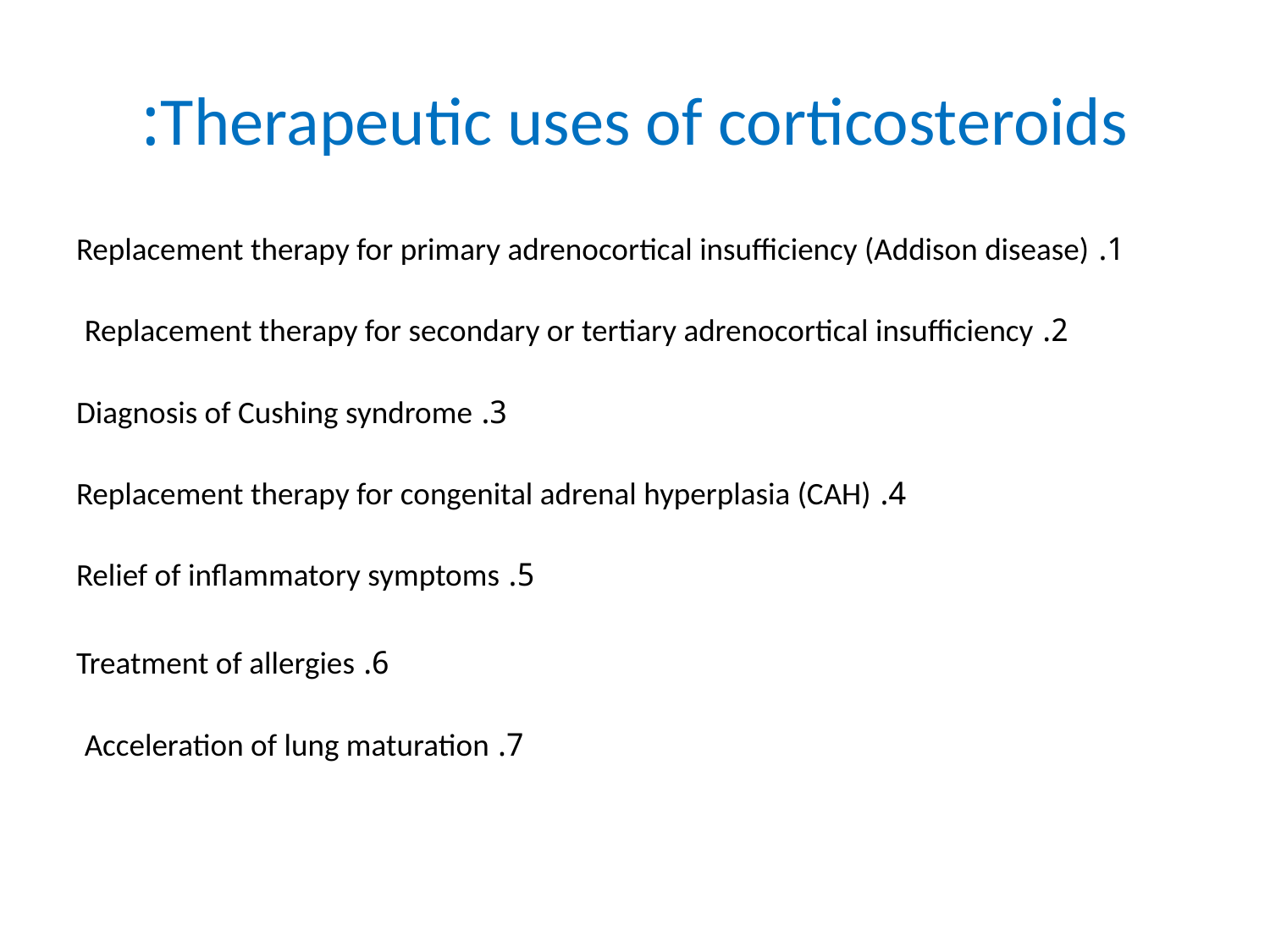

# Therapeutic uses of corticosteroids:
1. Replacement therapy for primary adrenocortical insufficiency (Addison disease)
2. Replacement therapy for secondary or tertiary adrenocortical insufficiency
3. Diagnosis of Cushing syndrome
4. Replacement therapy for congenital adrenal hyperplasia (CAH)
5. Relief of inflammatory symptoms

6. Treatment of allergies
7. Acceleration of lung maturation